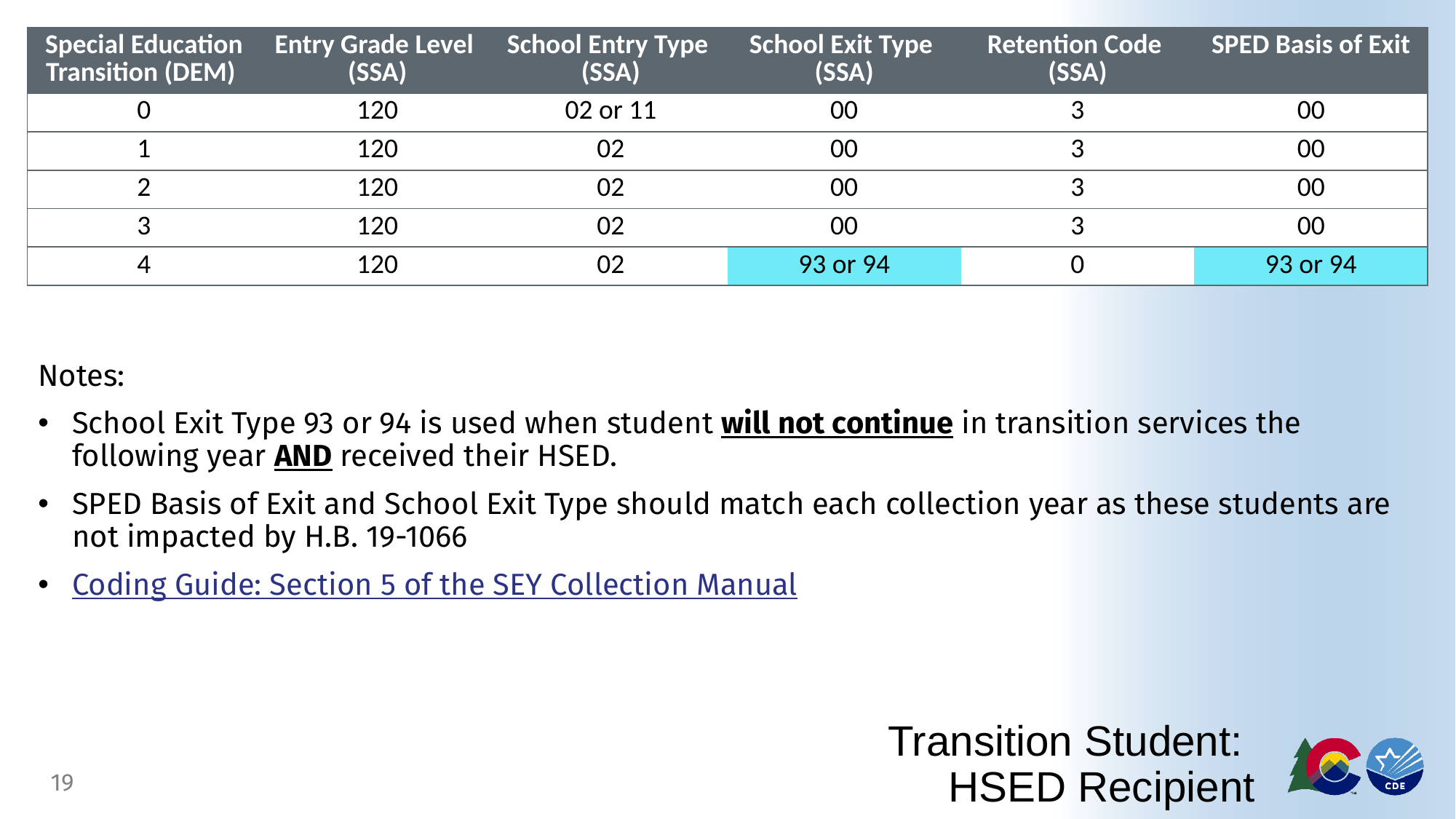

| Special Education Transition (DEM) | Entry Grade Level (SSA) | School Entry Type (SSA) | School Exit Type (SSA) | Retention Code (SSA) | SPED Basis of Exit |
| --- | --- | --- | --- | --- | --- |
| 0 | 120 | 02 or 11 | 00 | 3 | 00 |
| 1 | 120 | 02 | 00 | 3 | 00 |
| 2 | 120 | 02 | 00 | 3 | 00 |
| 3 | 120 | 02 | 00 | 3 | 00 |
| 4 | 120 | 02 | 93 or 94 | 0 | 93 or 94 |
Notes:
School Exit Type 93 or 94 is used when student will not continue in transition services the following year AND received their HSED.
SPED Basis of Exit and School Exit Type should match each collection year as these students are not impacted by H.B. 19-1066
Coding Guide: Section 5 of the SEY Collection Manual
# Transition Student: HSED Recipient
19